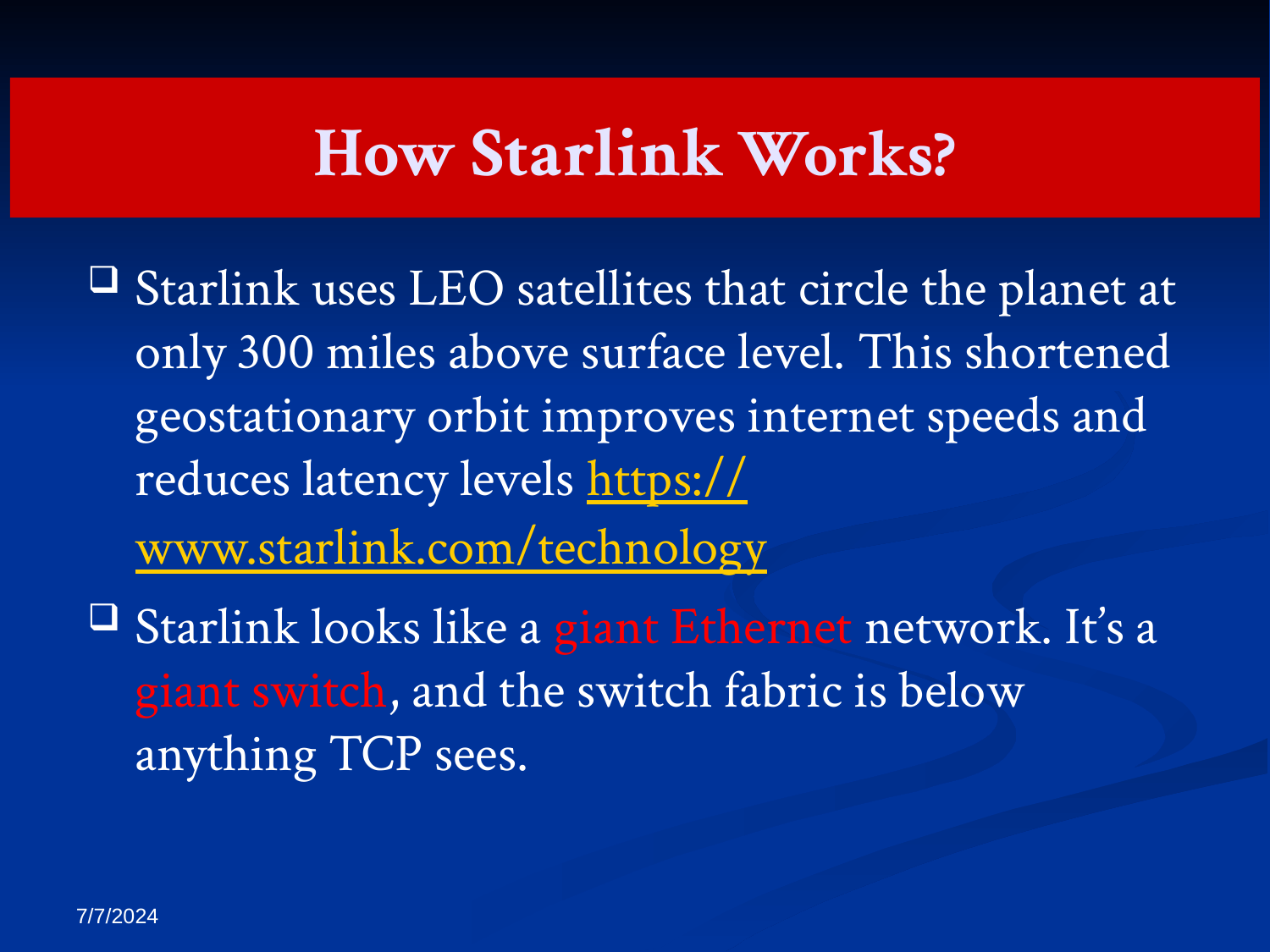

How Starlink Works?
Starlink uses LEO satellites that circle the planet at only 300 miles above surface level. This shortened geostationary orbit improves internet speeds and reduces latency levels https://www.starlink.com/technology
Starlink looks like a giant Ethernet network. It’s a giant switch, and the switch fabric is below anything TCP sees.

7/7/2024